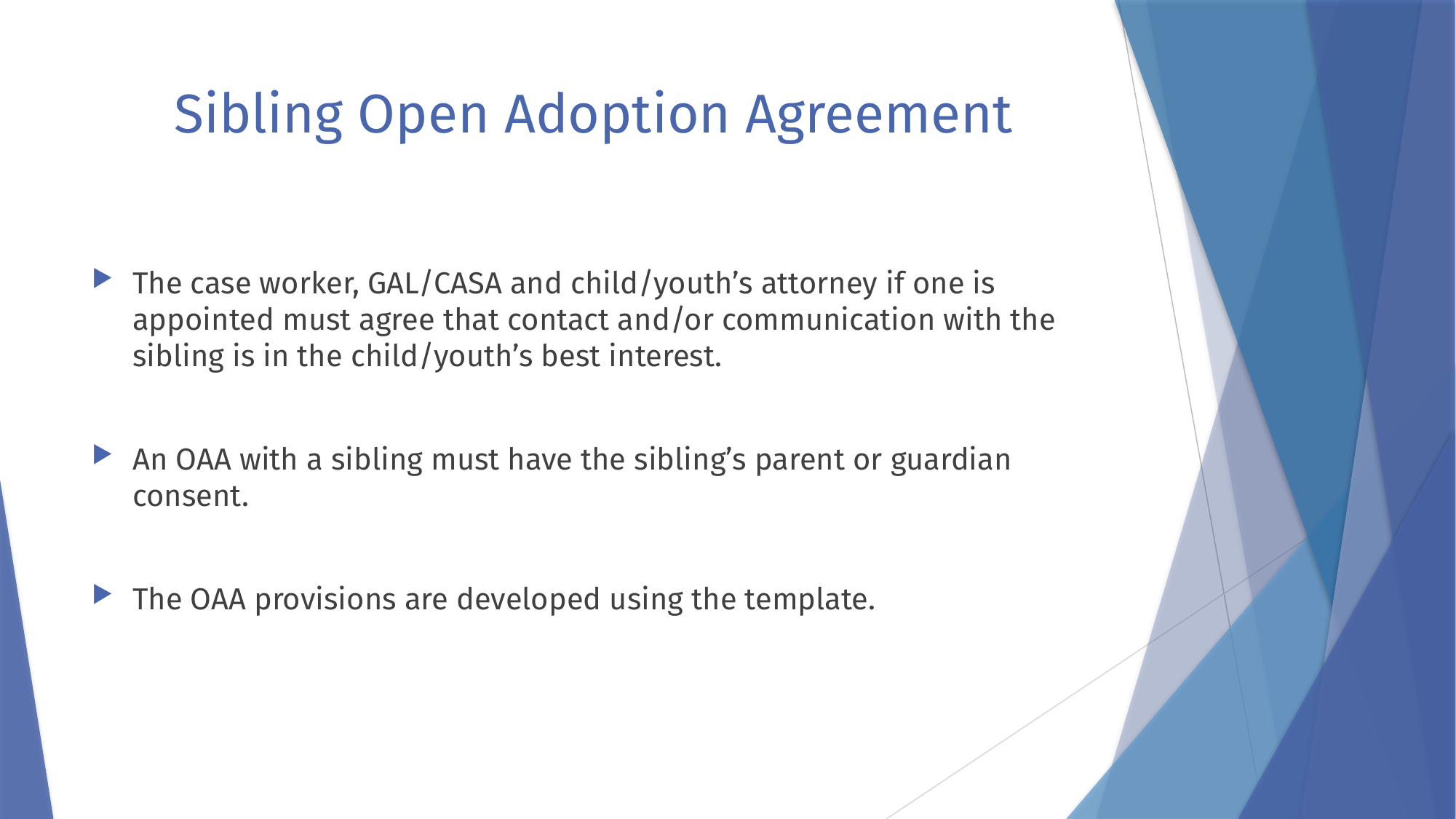

# Sibling Open Adoption Agreement

The case worker, GAL/CASA and child/youth’s attorney if one is appointed must agree that contact and/or communication with the sibling is in the child/youth’s best interest.

An OAA with a sibling must have the sibling’s parent or guardian consent.

The OAA provisions are developed using the template.